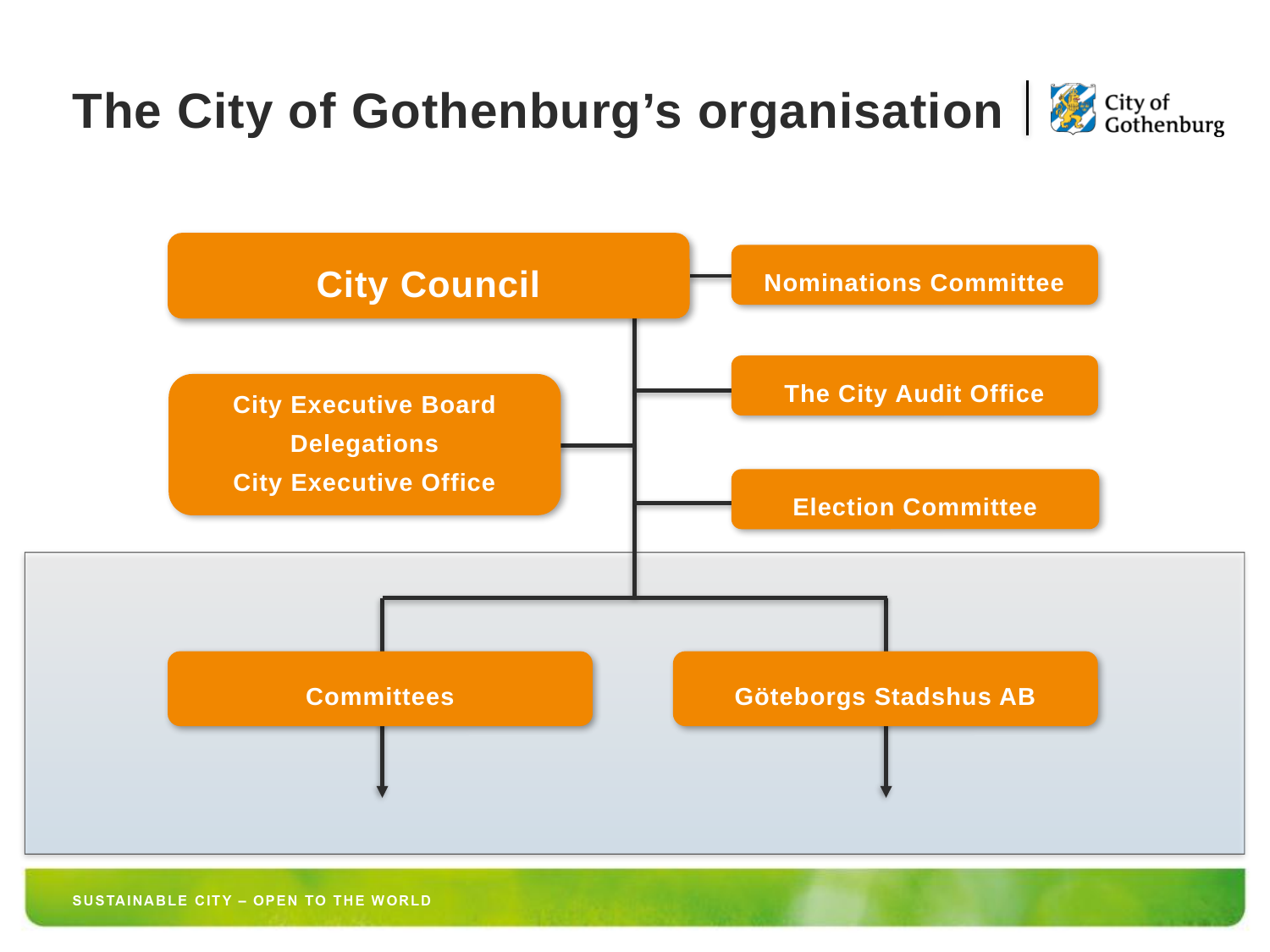

# The City of Gothenburg’s organisation
City Council
Nominations Committee
The City Audit Office
City Executive Board
Delegations
City Executive Office
Election Committee
Committees
Göteborgs Stadshus AB